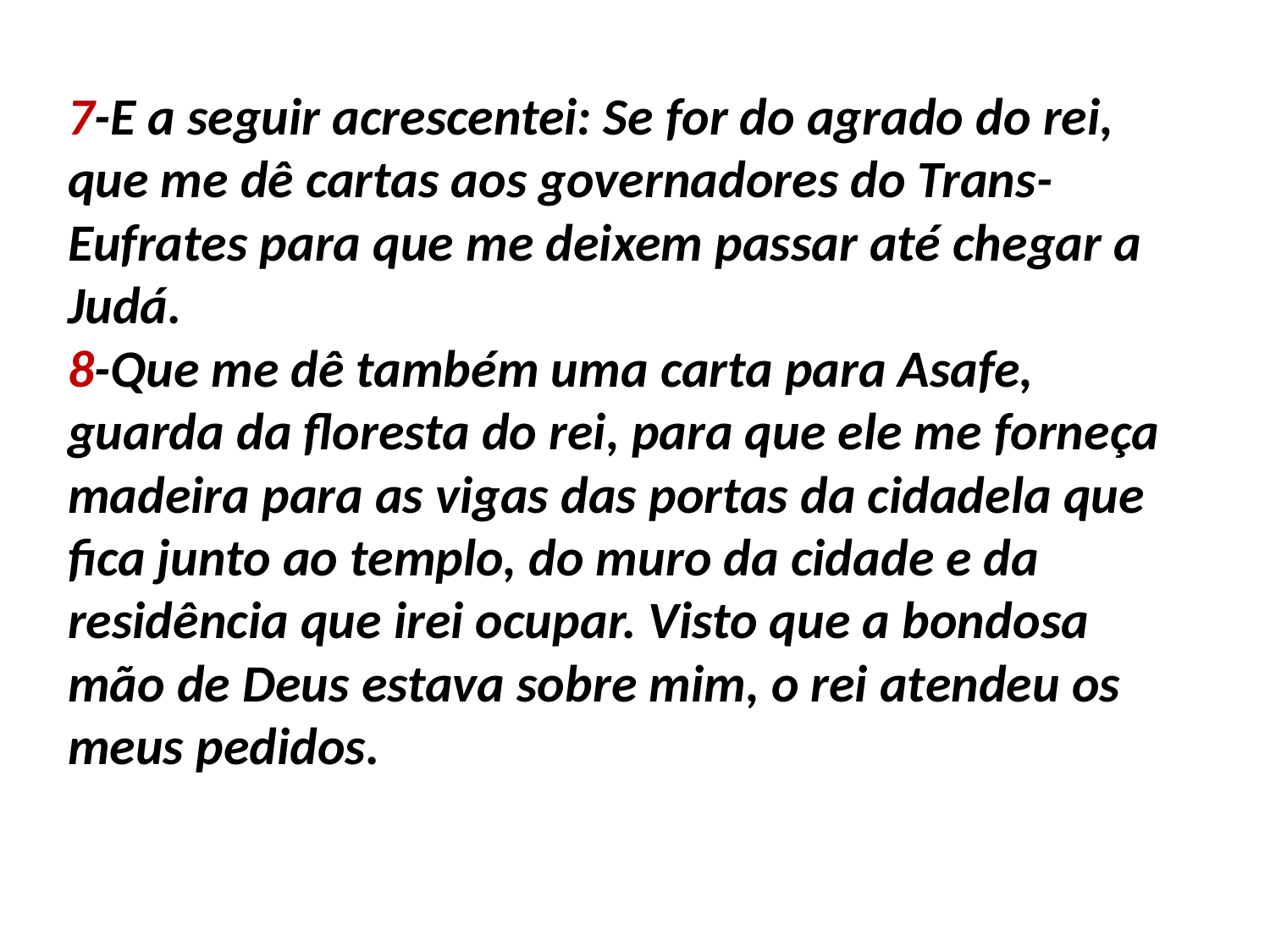

7-E a seguir acrescentei: Se for do agrado do rei, que me dê cartas aos governadores do Trans-Eufrates para que me deixem passar até chegar a Judá.
8-Que me dê também uma carta para Asafe, guarda da floresta do rei, para que ele me forneça madeira para as vigas das portas da cidadela que fica junto ao templo, do muro da cidade e da residência que irei ocupar. Visto que a bondosa mão de Deus estava sobre mim, o rei atendeu os meus pedidos.